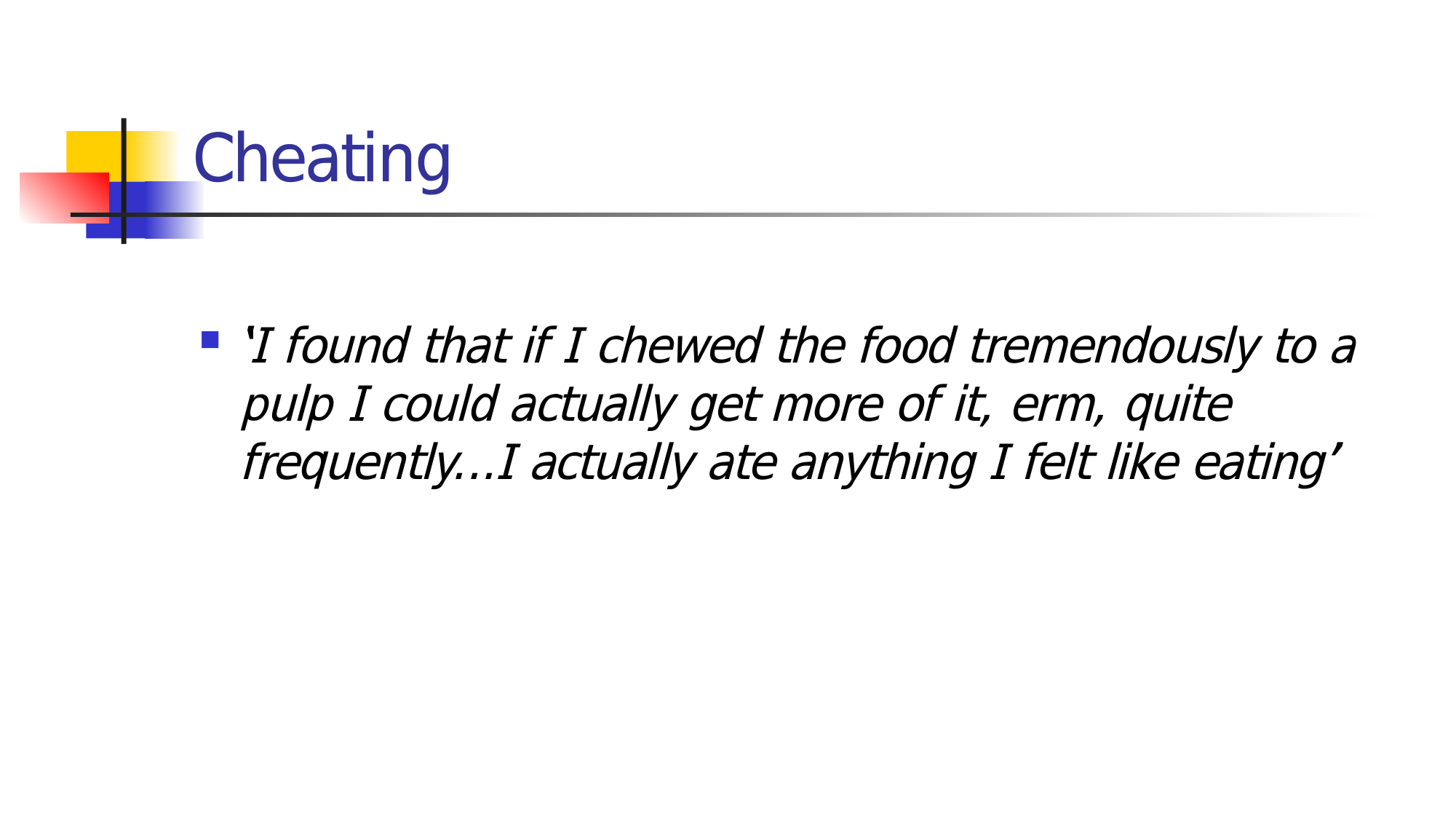

# Cheating

‘I found that if I chewed the food tremendously to a pulp I could actually get more of it, erm, quite frequently...I actually ate anything I felt like eating’